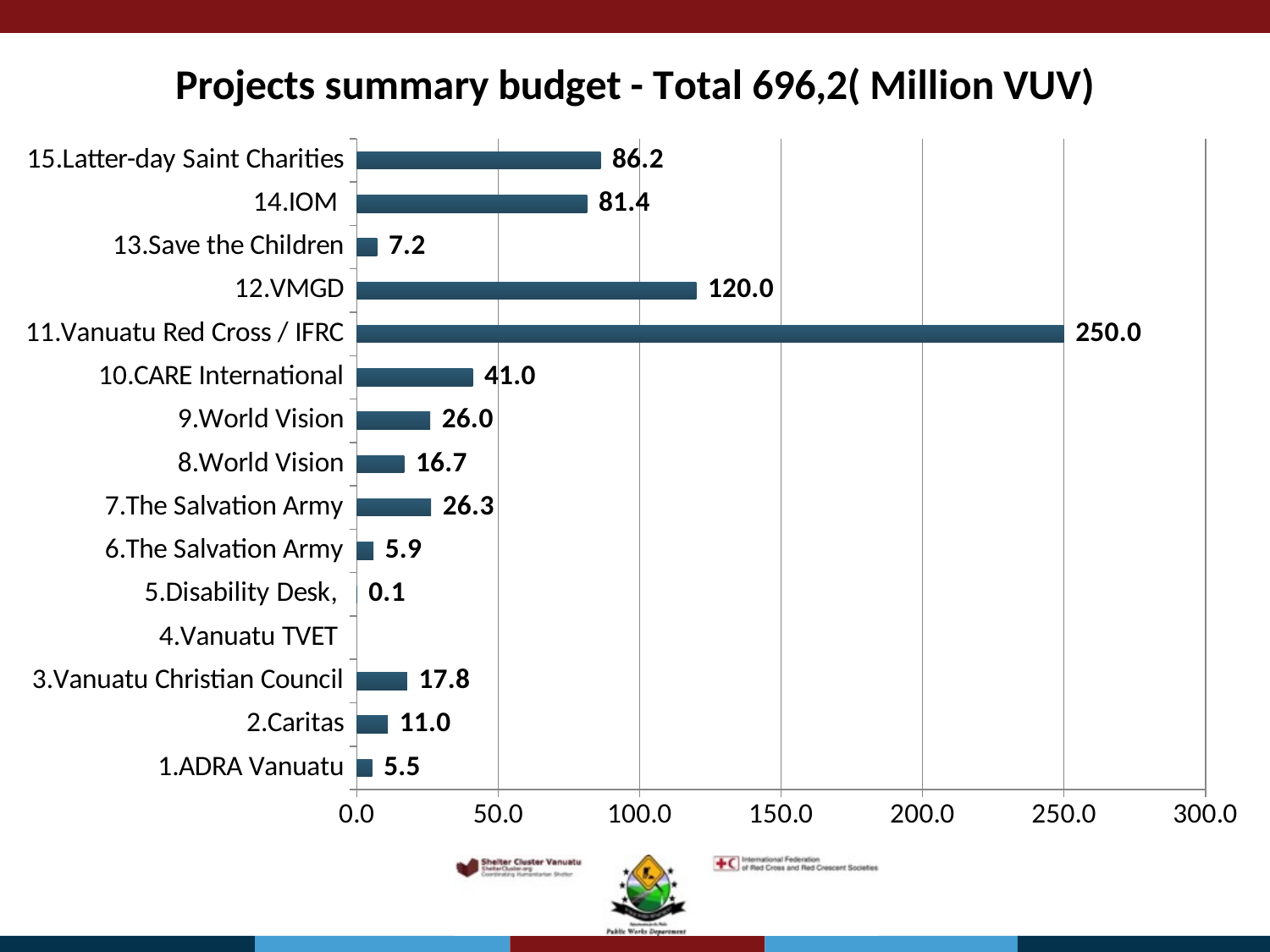

### Chart:

| Category | Projects summary budget - Total 696,2( Million VUV) |
|---|---|
| 1.ADRA Vanuatu | 5.5 |
| 2.Caritas | 11.0 |
| 3.Vanuatu Christian Council | 17.8 |
| 4.Vanuatu TVET  | None |
| 5.Disability Desk,  | 0.1265 |
| 6.The Salvation Army | 5.906 |
| 7.The Salvation Army | 26.297 |
| 8.World Vision | 16.743 |
| 9.World Vision | 26.006 |
|  10.CARE International | 41.0 |
| 11.Vanuatu Red Cross / IFRC | 250.0 |
| 12.VMGD | 120.0 |
| 13.Save the Children | 7.2 |
| 14.IOM  | 81.4 |
| 15.Latter-day Saint Charities | 86.2 |